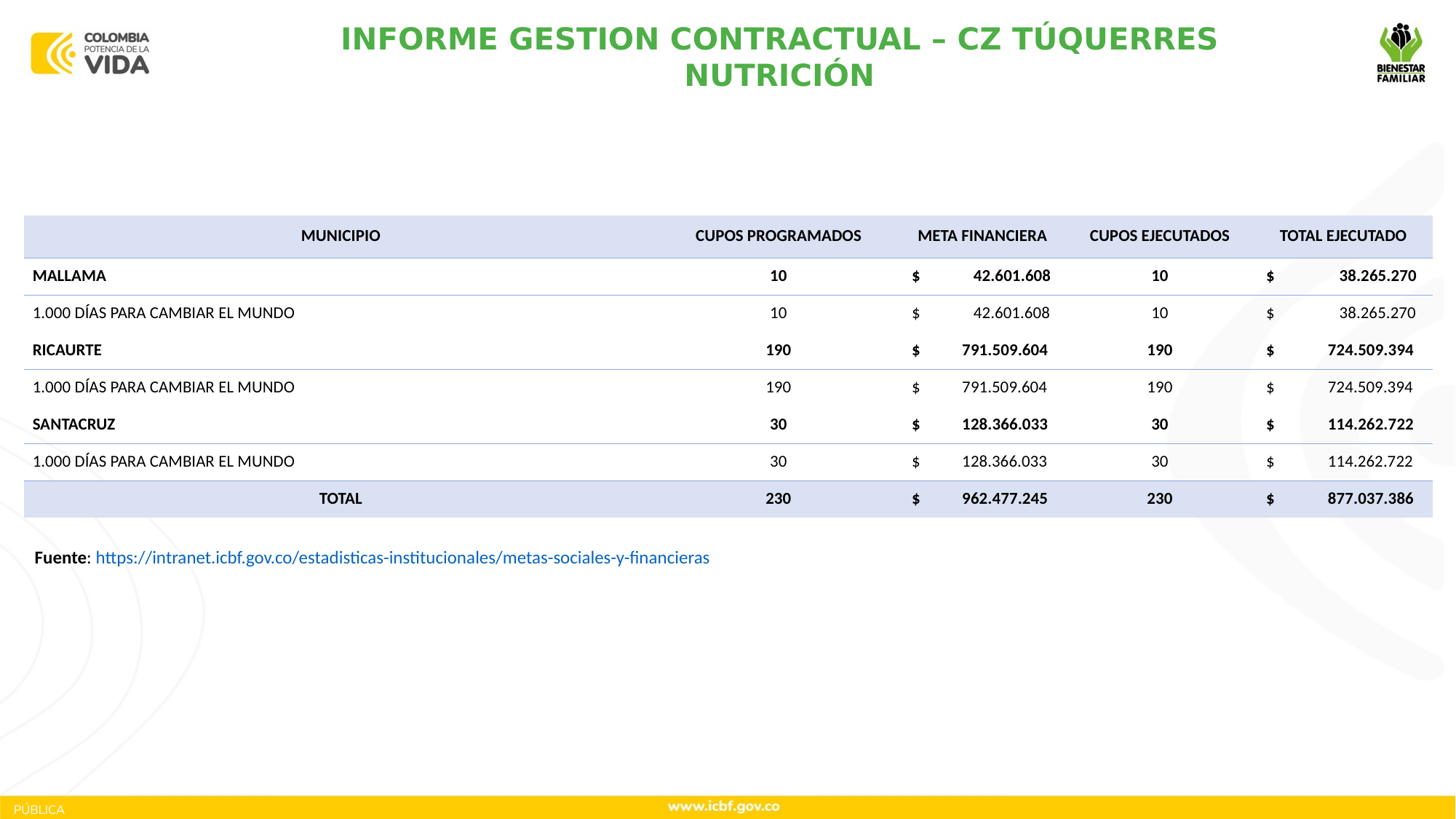

INFORME GESTION CONTRACTUAL – CZ TÚQUERRES
NUTRICIÓN
| MUNICIPIO | CUPOS PROGRAMADOS | META FINANCIERA | CUPOS EJECUTADOS | TOTAL EJECUTADO |
| --- | --- | --- | --- | --- |
| MALLAMA | 10 | $ 42.601.608 | 10 | $ 38.265.270 |
| 1.000 DÍAS PARA CAMBIAR EL MUNDO | 10 | $ 42.601.608 | 10 | $ 38.265.270 |
| RICAURTE | 190 | $ 791.509.604 | 190 | $ 724.509.394 |
| 1.000 DÍAS PARA CAMBIAR EL MUNDO | 190 | $ 791.509.604 | 190 | $ 724.509.394 |
| SANTACRUZ | 30 | $ 128.366.033 | 30 | $ 114.262.722 |
| 1.000 DÍAS PARA CAMBIAR EL MUNDO | 30 | $ 128.366.033 | 30 | $ 114.262.722 |
| TOTAL | 230 | $ 962.477.245 | 230 | $ 877.037.386 |
Fuente: https://intranet.icbf.gov.co/estadisticas-institucionales/metas-sociales-y-financieras
PÚBLICA